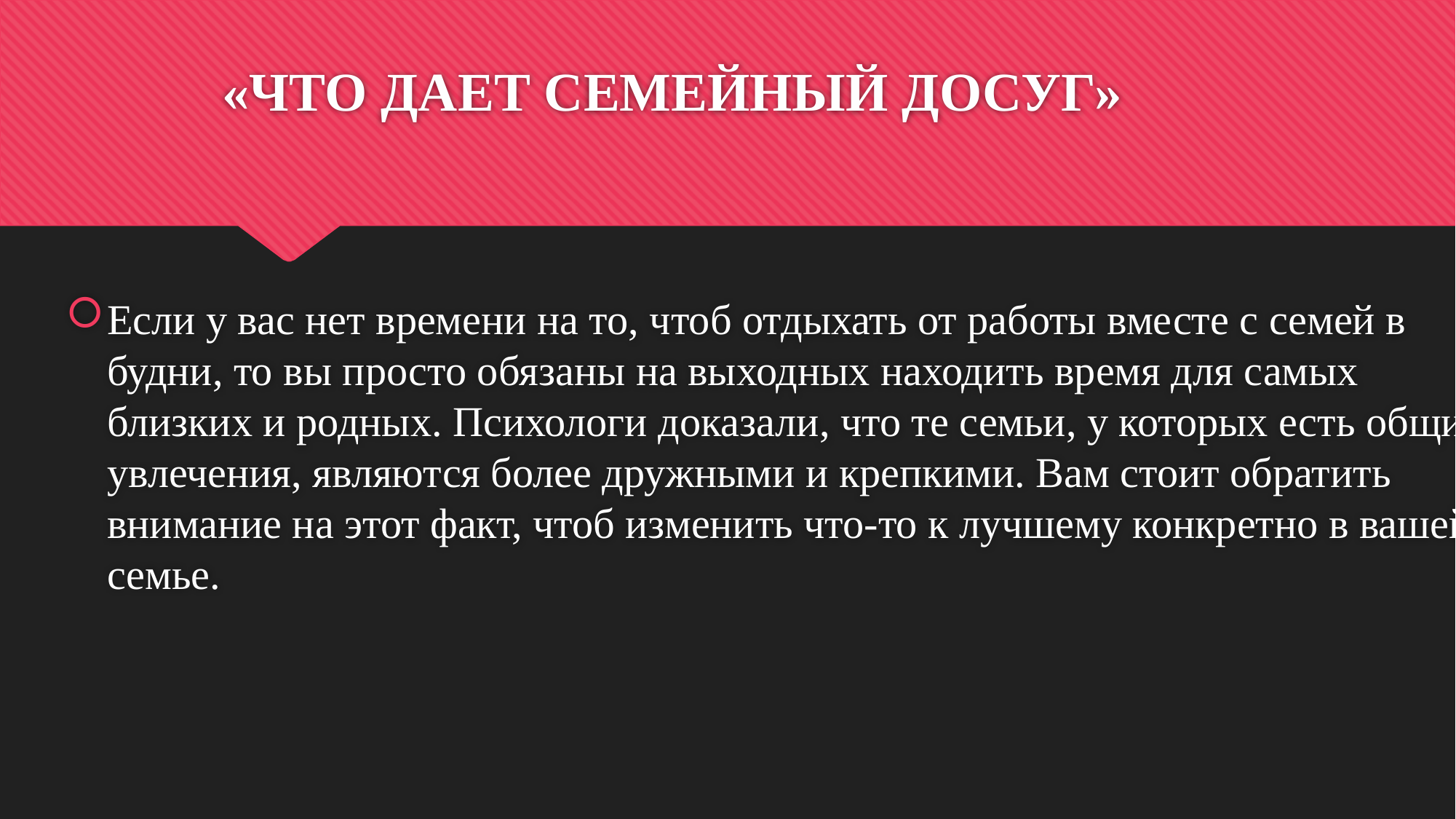

# «ЧТО ДАЕТ СЕМЕЙНЫЙ ДОСУГ»
Если у вас нет времени на то, чтоб отдыхать от работы вместе с семей в будни, то вы просто обязаны на выходных находить время для самых близких и родных. Психологи доказали, что те семьи, у которых есть общие увлечения, являются более дружными и крепкими. Вам стоит обратить внимание на этот факт, чтоб изменить что-то к лучшему конкретно в вашей семье.